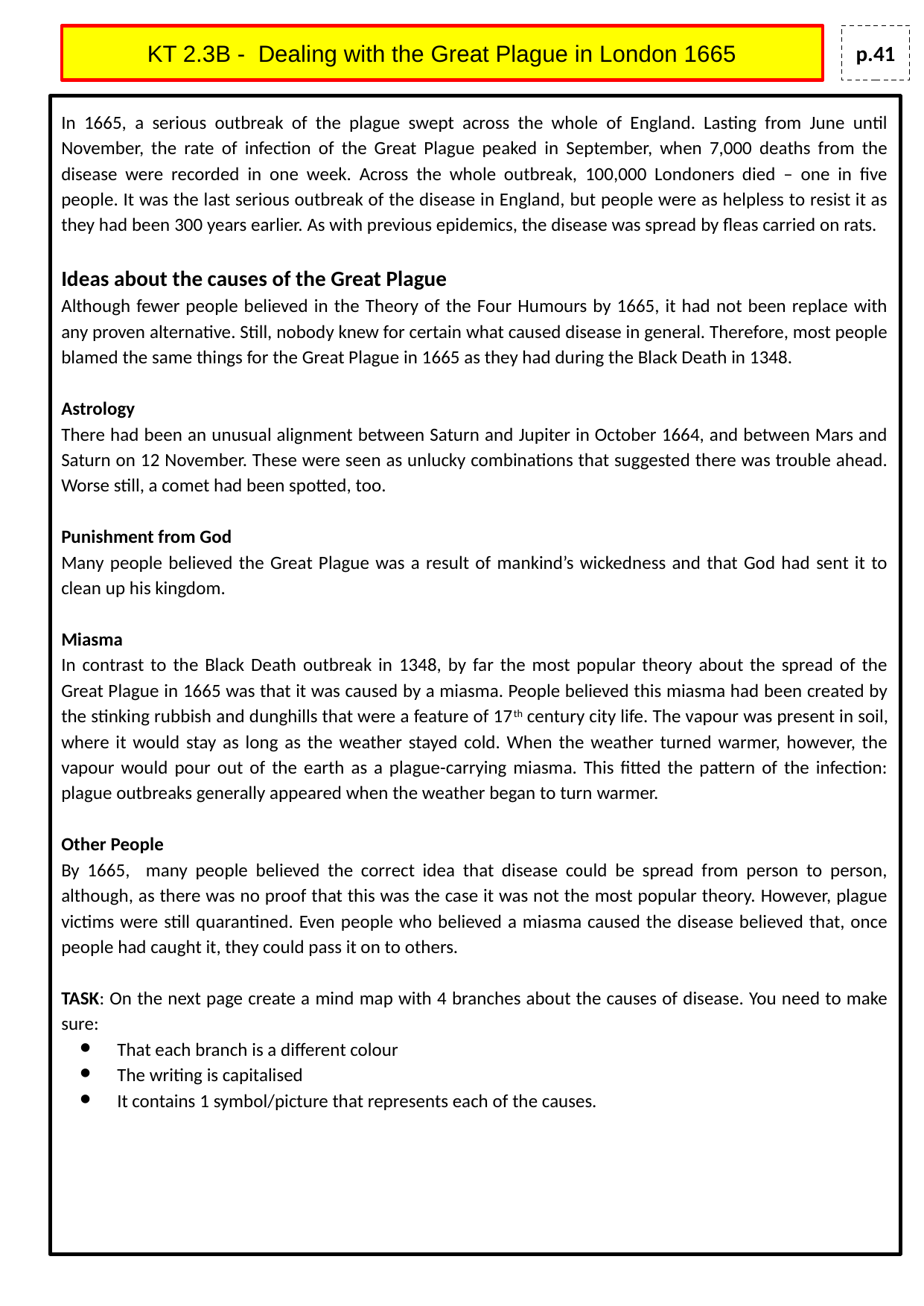

p.31
p.41
# KT 2.3B -  Dealing with the Great Plague in London 1665
In 1665, a serious outbreak of the plague swept across the whole of England. Lasting from June until November, the rate of infection of the Great Plague peaked in September, when 7,000 deaths from the disease were recorded in one week. Across the whole outbreak, 100,000 Londoners died – one in five people. It was the last serious outbreak of the disease in England, but people were as helpless to resist it as they had been 300 years earlier. As with previous epidemics, the disease was spread by fleas carried on rats.

Ideas about the causes of the Great Plague
Although fewer people believed in the Theory of the Four Humours by 1665, it had not been replace with any proven alternative. Still, nobody knew for certain what caused disease in general. Therefore, most people blamed the same things for the Great Plague in 1665 as they had during the Black Death in 1348.

Astrology
There had been an unusual alignment between Saturn and Jupiter in October 1664, and between Mars and Saturn on 12 November. These were seen as unlucky combinations that suggested there was trouble ahead. Worse still, a comet had been spotted, too.

Punishment from God
Many people believed the Great Plague was a result of mankind’s wickedness and that God had sent it to clean up his kingdom.

Miasma
In contrast to the Black Death outbreak in 1348, by far the most popular theory about the spread of the Great Plague in 1665 was that it was caused by a miasma. People believed this miasma had been created by the stinking rubbish and dunghills that were a feature of 17th century city life. The vapour was present in soil, where it would stay as long as the weather stayed cold. When the weather turned warmer, however, the vapour would pour out of the earth as a plague-carrying miasma. This fitted the pattern of the infection: plague outbreaks generally appeared when the weather began to turn warmer.

Other People
By 1665,  many people believed the correct idea that disease could be spread from person to person, although, as there was no proof that this was the case it was not the most popular theory. However, plague victims were still quarantined. Even people who believed a miasma caused the disease believed that, once people had caught it, they could pass it on to others.

TASK: On the next page create a mind map with 4 branches about the causes of disease. You need to make sure:
That each branch is a different colour
The writing is capitalised
It contains 1 symbol/picture that represents each of the causes.